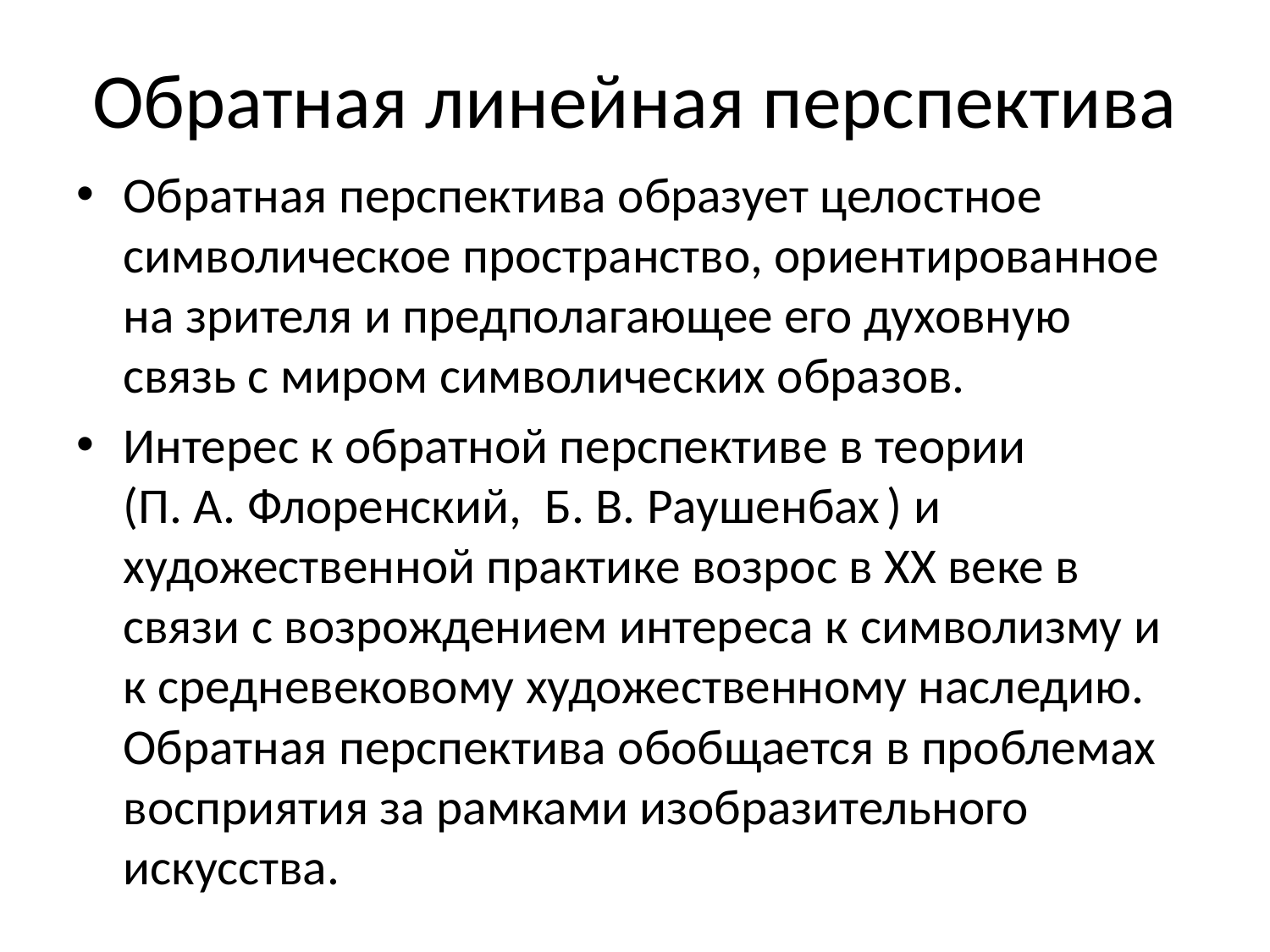

# Обратная линейная перспектива
Обратная перспектива образует целостное символическое пространство, ориентированное на зрителя и предполагающее его духовную связь с миром символических образов.
Интерес к обратной перспективе в теории (П. А. Флоренский,  Б. В. Раушенбах ) и художественной практике возрос в XX веке в связи с возрождением интереса к символизму и к средневековому художественному наследию. Обратная перспектива обобщается в проблемах восприятия за рамками изобразительного искусства.